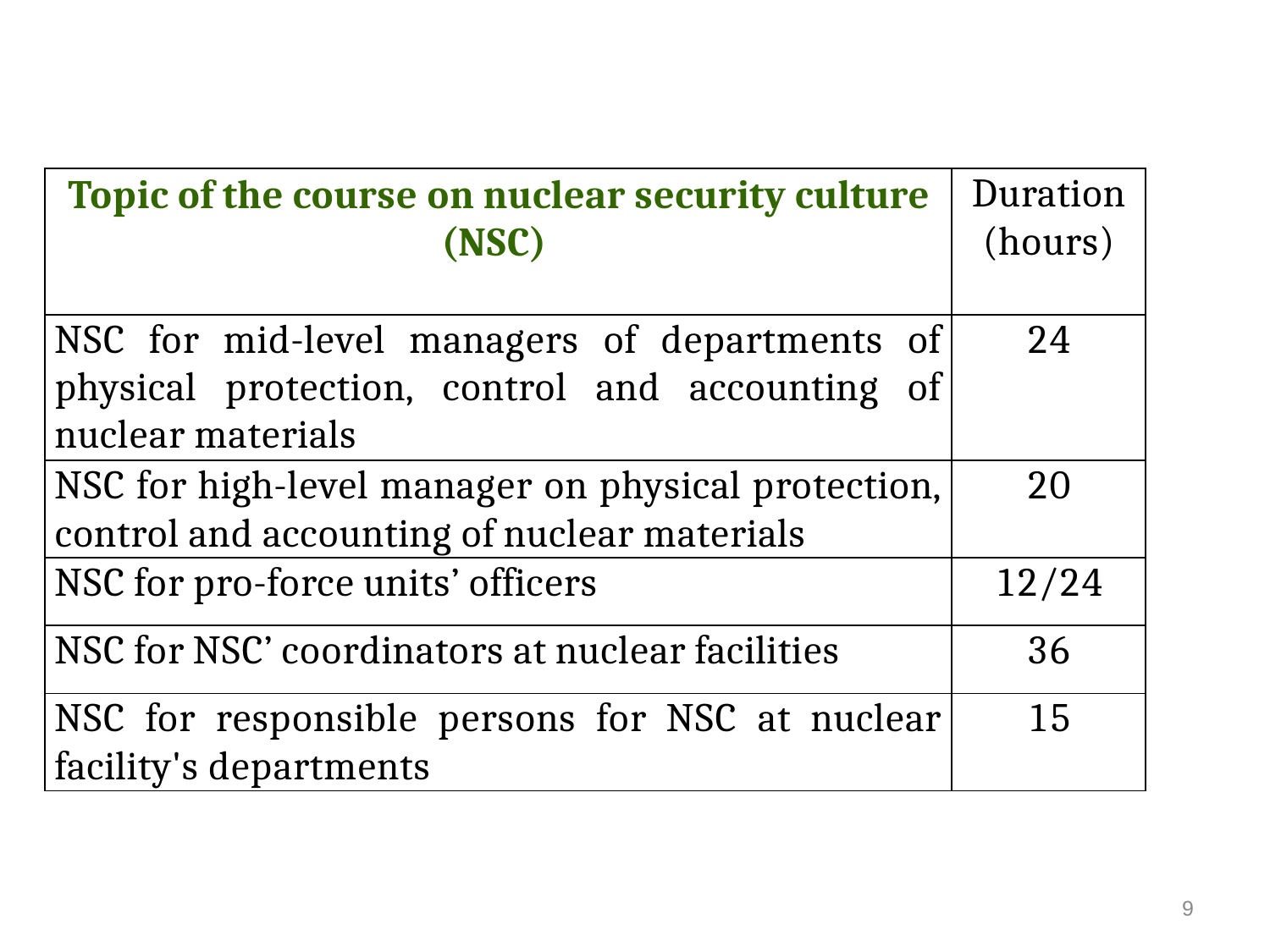

| Topic of the course on nuclear security culture (NSC) | Duration (hours) |
| --- | --- |
| NSC for mid-level managers of departments of physical protection, control and accounting of nuclear materials | 24 |
| NSC for high-level manager on physical protection, control and accounting of nuclear materials | 20 |
| NSC for pro-force units’ officers | 12/24 |
| NSC for NSC’ coordinators at nuclear facilities | 36 |
| NSC for responsible persons for NSC at nuclear facility's departments | 15 |
9